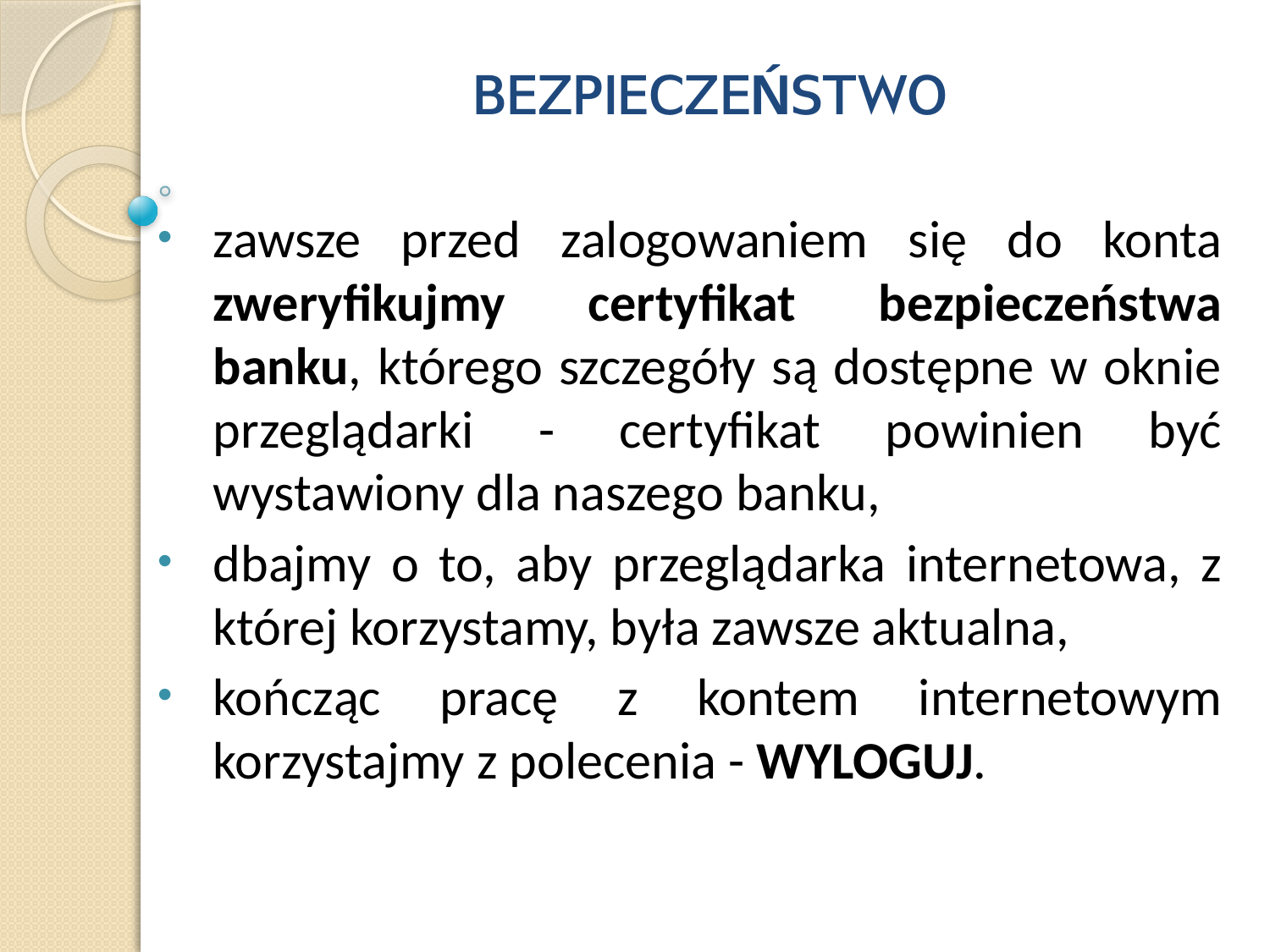

# BEZPIECZEŃSTWO

zawsze przed zalogowaniem się do konta zweryfikujmy certyfikat bezpieczeństwa banku, którego szczegóły są dostępne w oknie przeglądarki - certyfikat powinien być wystawiony dla naszego banku,
dbajmy o to, aby przeglądarka internetowa, z której korzystamy, była zawsze aktualna,
kończąc pracę z kontem internetowym korzystajmy z polecenia - WYLOGUJ.